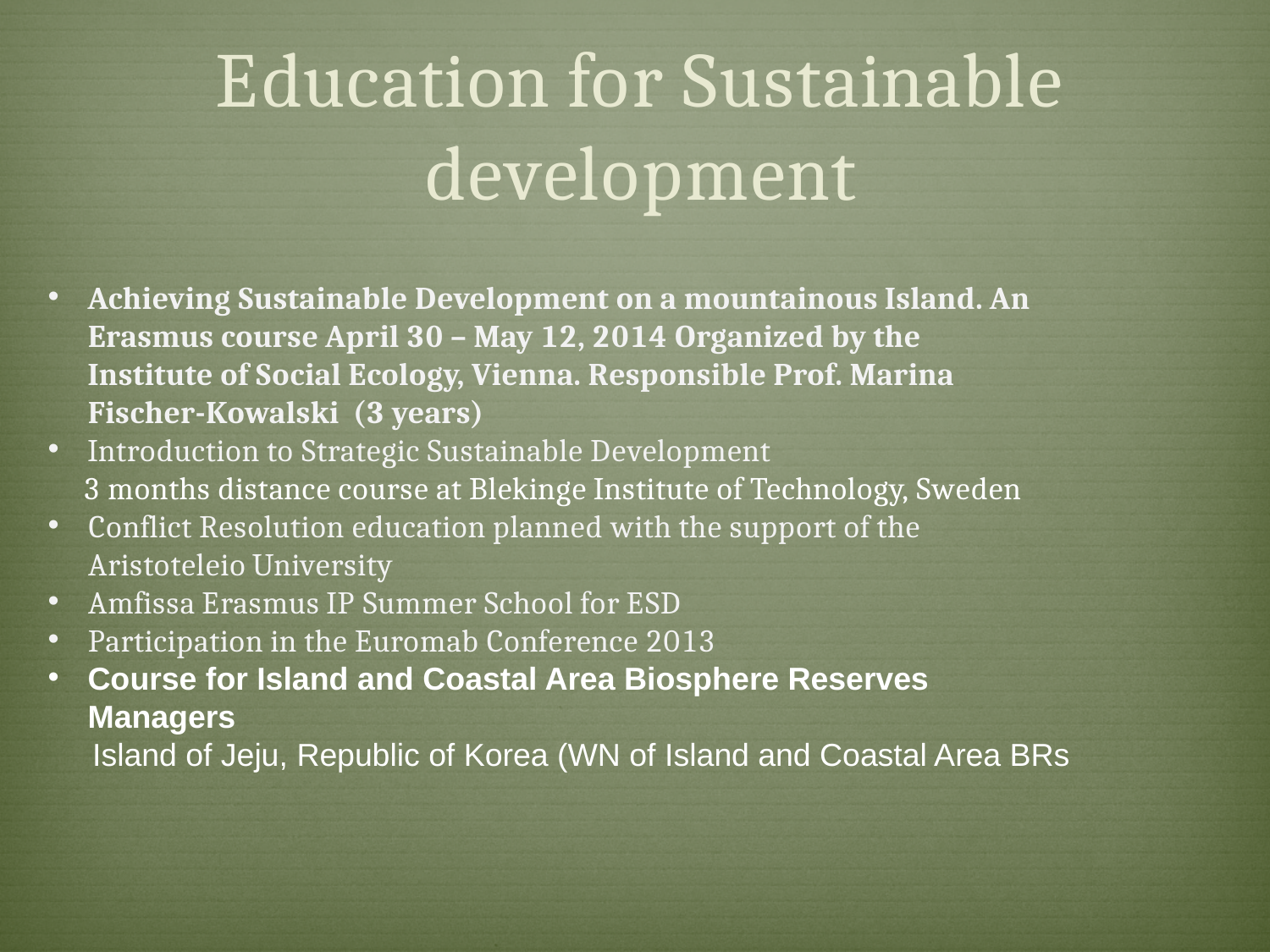

# Education for Sustainable development
Achieving Sustainable Development on a mountainous Island. An Erasmus course April 30 – May 12, 2014 Organized by the            Institute of Social Ecology, Vienna. Responsible Prof. Marina Fischer-Kowalski  (3 years)
Introduction to Strategic Sustainable Development
     3 months distance course at Blekinge Institute of Technology, Sweden
Conflict Resolution education planned with the support of the Aristoteleio University
Amfissa Erasmus IP Summer School for ESD
Participation in the Euromab Conference 2013
Course for Island and Coastal Area Biosphere Reserves Managers
     Island of Jeju, Republic of Korea (WN of Island and Coastal Area BRs